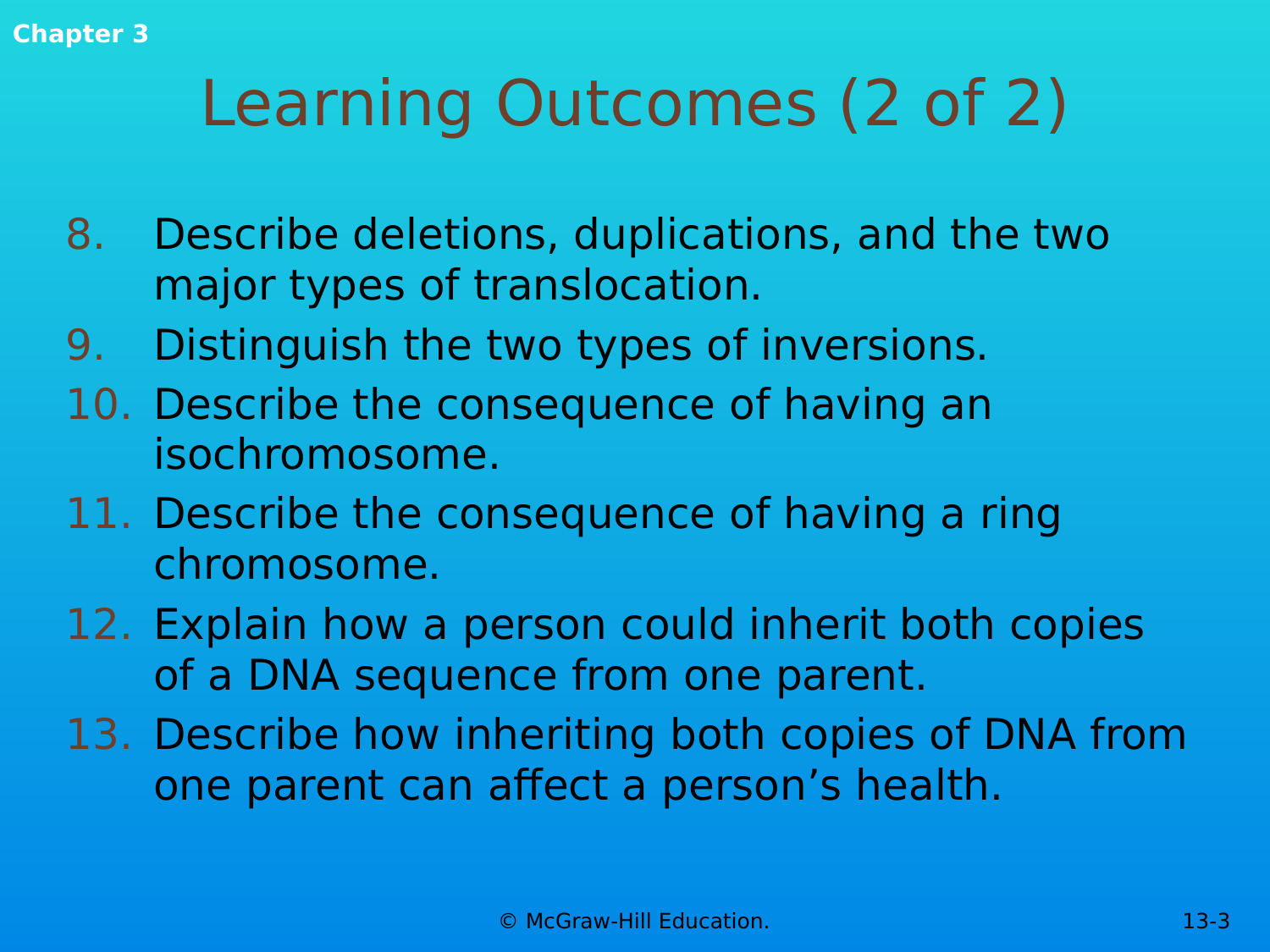

# Learning Outcomes (2 of 2)
Describe deletions, duplications, and the two major types of translocation.
Distinguish the two types of inversions.
Describe the consequence of having an isochromosome.
Describe the consequence of having a ring chromosome.
Explain how a person could inherit both copies of a DNA sequence from one parent.
Describe how inheriting both copies of DNA from one parent can affect a person’s health.